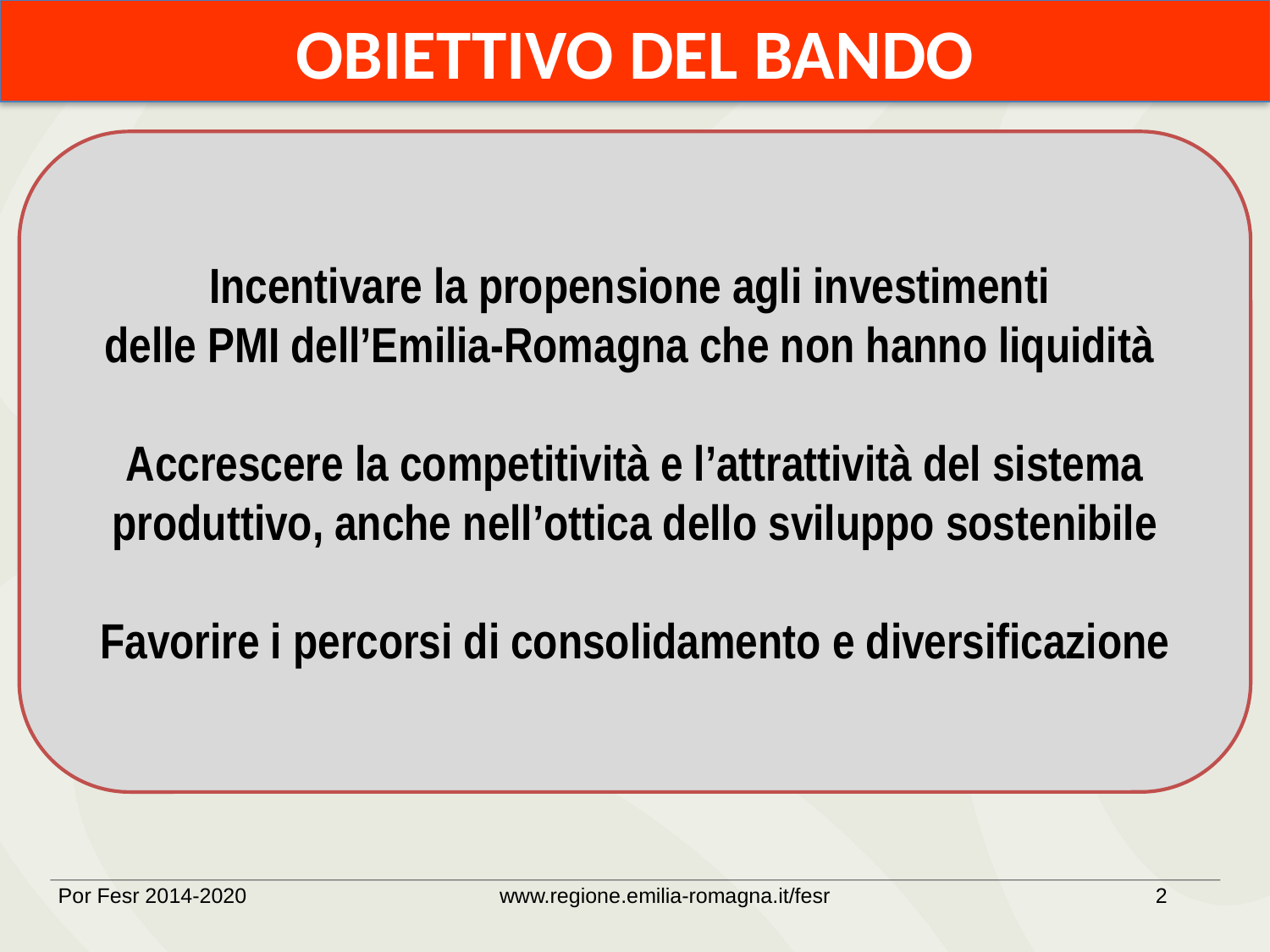

OBIETTIVO DEL BANDO
Incentivare la propensione agli investimenti
delle PMI dell’Emilia-Romagna che non hanno liquidità

Accrescere la competitività e l’attrattività del sistema produttivo, anche nell’ottica dello sviluppo sostenibile

Favorire i percorsi di consolidamento e diversificazione